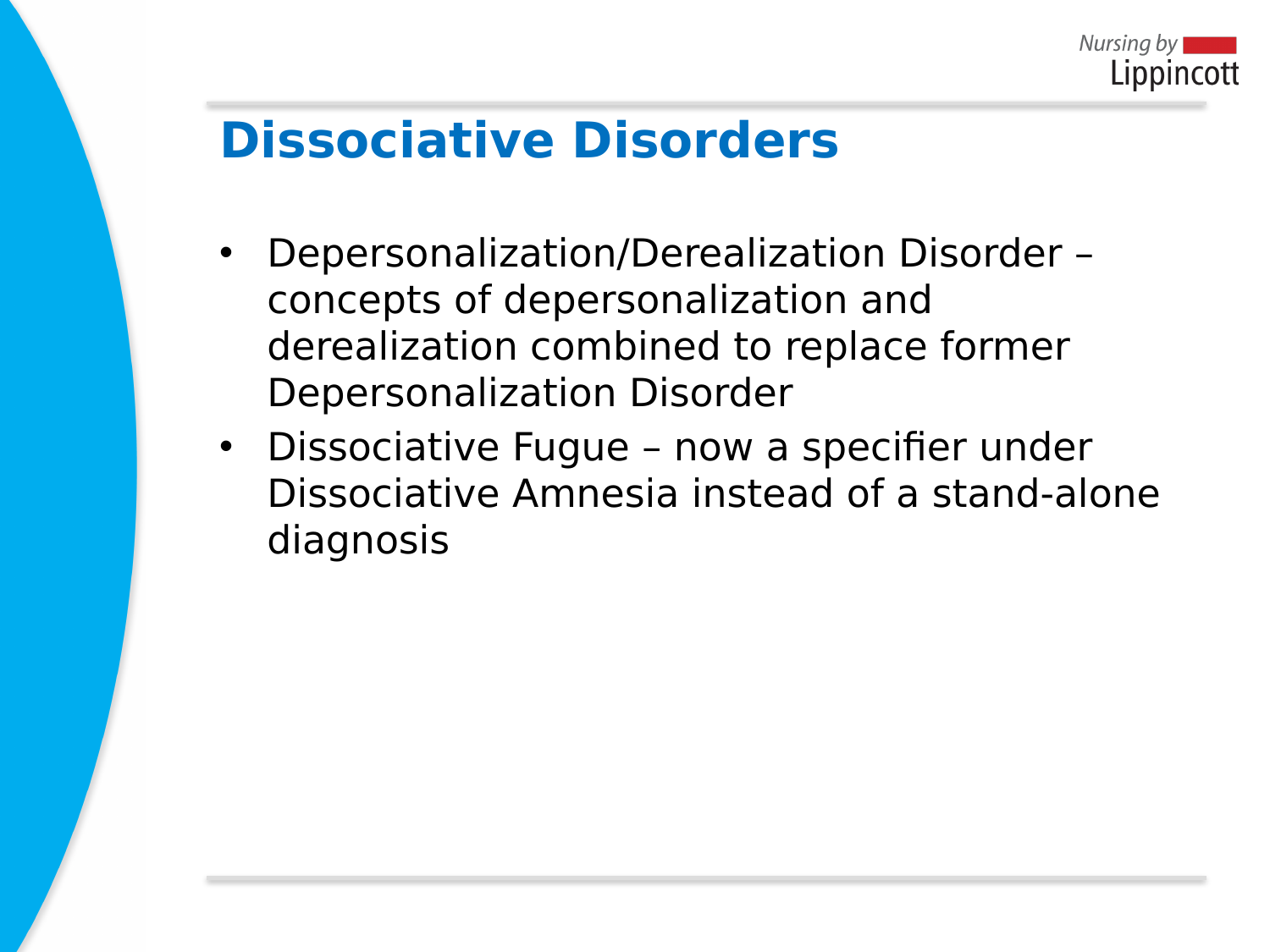

# Dissociative Disorders
Depersonalization/Derealization Disorder – concepts of depersonalization and derealization combined to replace former Depersonalization Disorder
Dissociative Fugue – now a specifier under Dissociative Amnesia instead of a stand-alone diagnosis